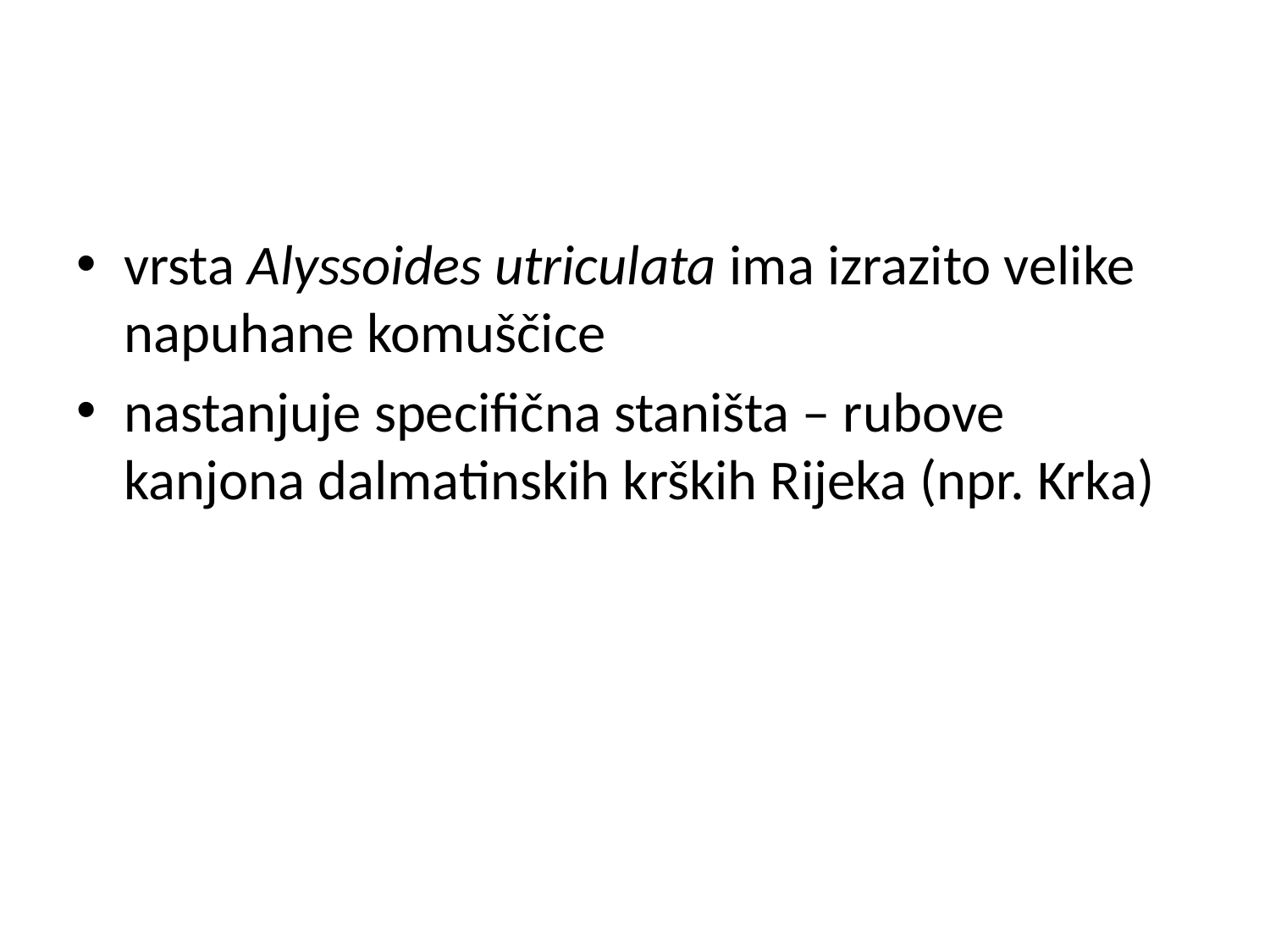

#
vrsta Alyssoides utriculata ima izrazito velike napuhane komuščice
nastanjuje specifična staništa – rubove kanjona dalmatinskih krških Rijeka (npr. Krka)